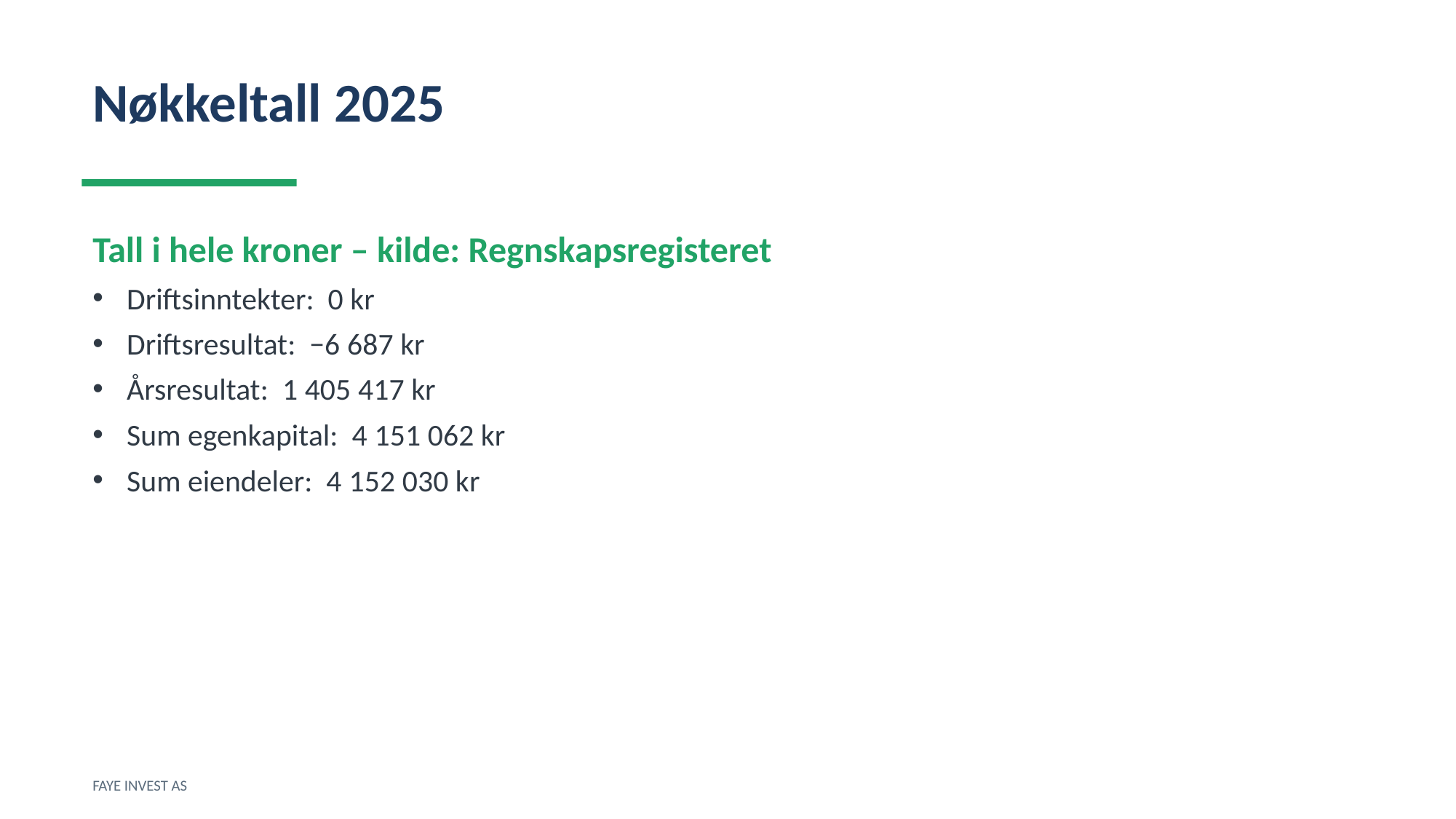

Nøkkeltall 2025

Tall i hele kroner – kilde: Regnskapsregisteret
Driftsinntekter:  0 kr
Driftsresultat:  −6 687 kr
Årsresultat:  1 405 417 kr
Sum egenkapital:  4 151 062 kr
Sum eiendeler:  4 152 030 kr
FAYE INVEST AS